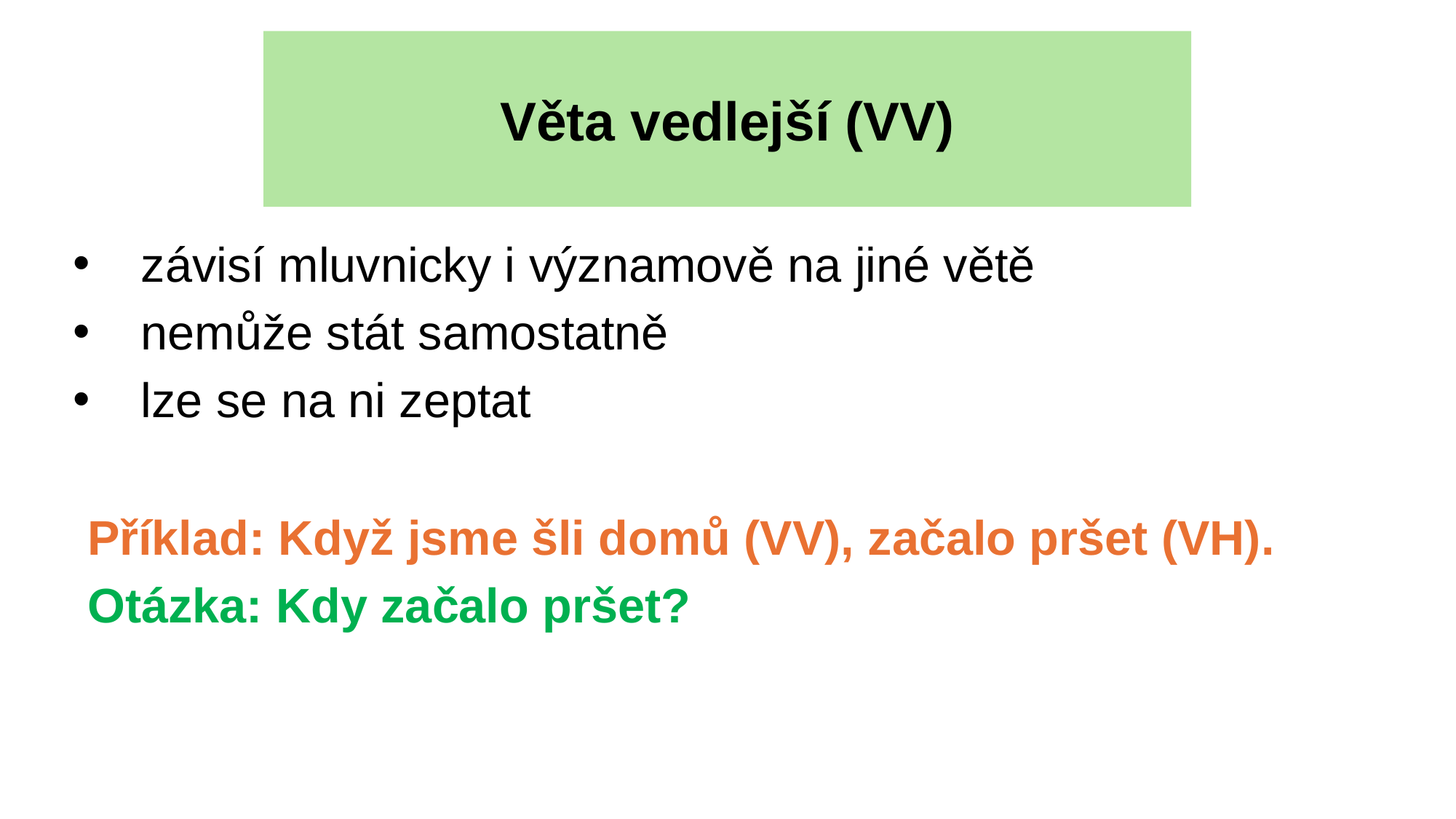

Věta vedlejší (VV)
 závisí mluvnicky i významově na jiné větě
 nemůže stát samostatně
 lze se na ni zeptat
Příklad: Když jsme šli domů (VV), začalo pršet (VH).
Otázka: Kdy začalo pršet?